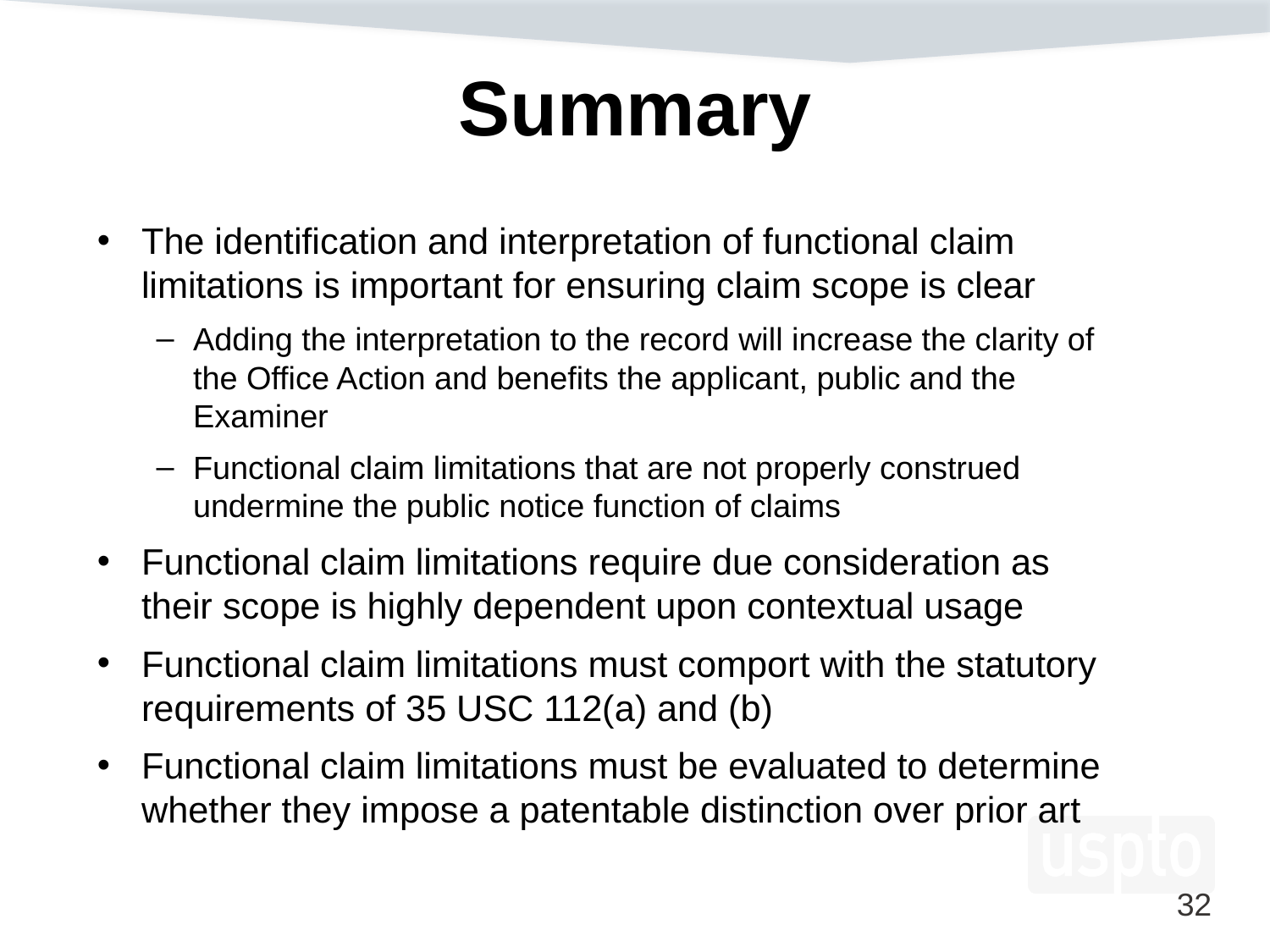

# Summary
The identification and interpretation of functional claim limitations is important for ensuring claim scope is clear
Adding the interpretation to the record will increase the clarity of the Office Action and benefits the applicant, public and the Examiner
Functional claim limitations that are not properly construed undermine the public notice function of claims
Functional claim limitations require due consideration as their scope is highly dependent upon contextual usage
Functional claim limitations must comport with the statutory requirements of 35 USC 112(a) and (b)
Functional claim limitations must be evaluated to determine whether they impose a patentable distinction over prior art

32